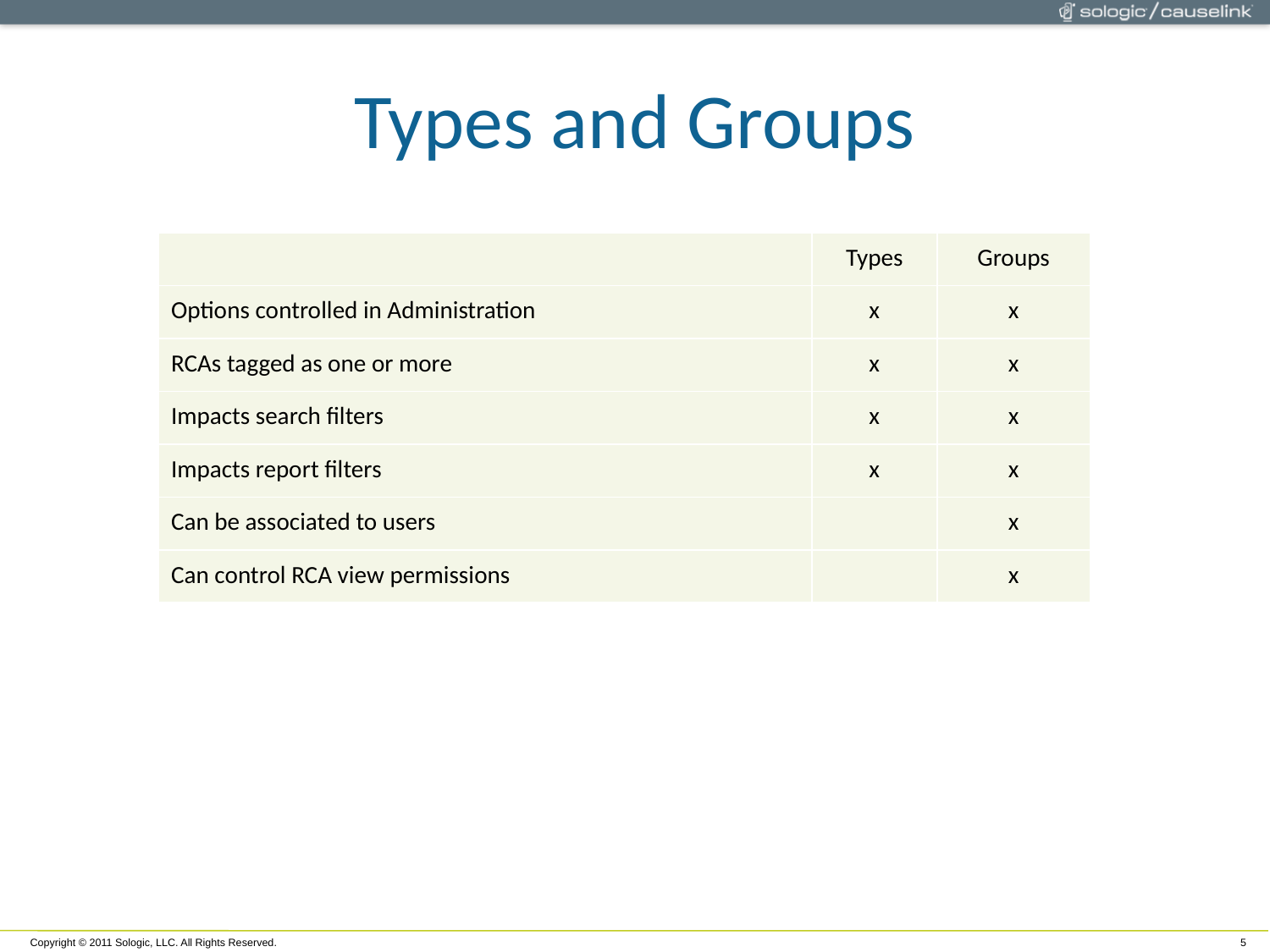

# Types and Groups
|  | Types | Groups |
| --- | --- | --- |
| Options controlled in Administration | x | x |
| RCAs tagged as one or more | x | x |
| Impacts search filters | x | x |
| Impacts report filters | x | x |
| Can be associated to users |  | x |
| Can control RCA view permissions |  | x |